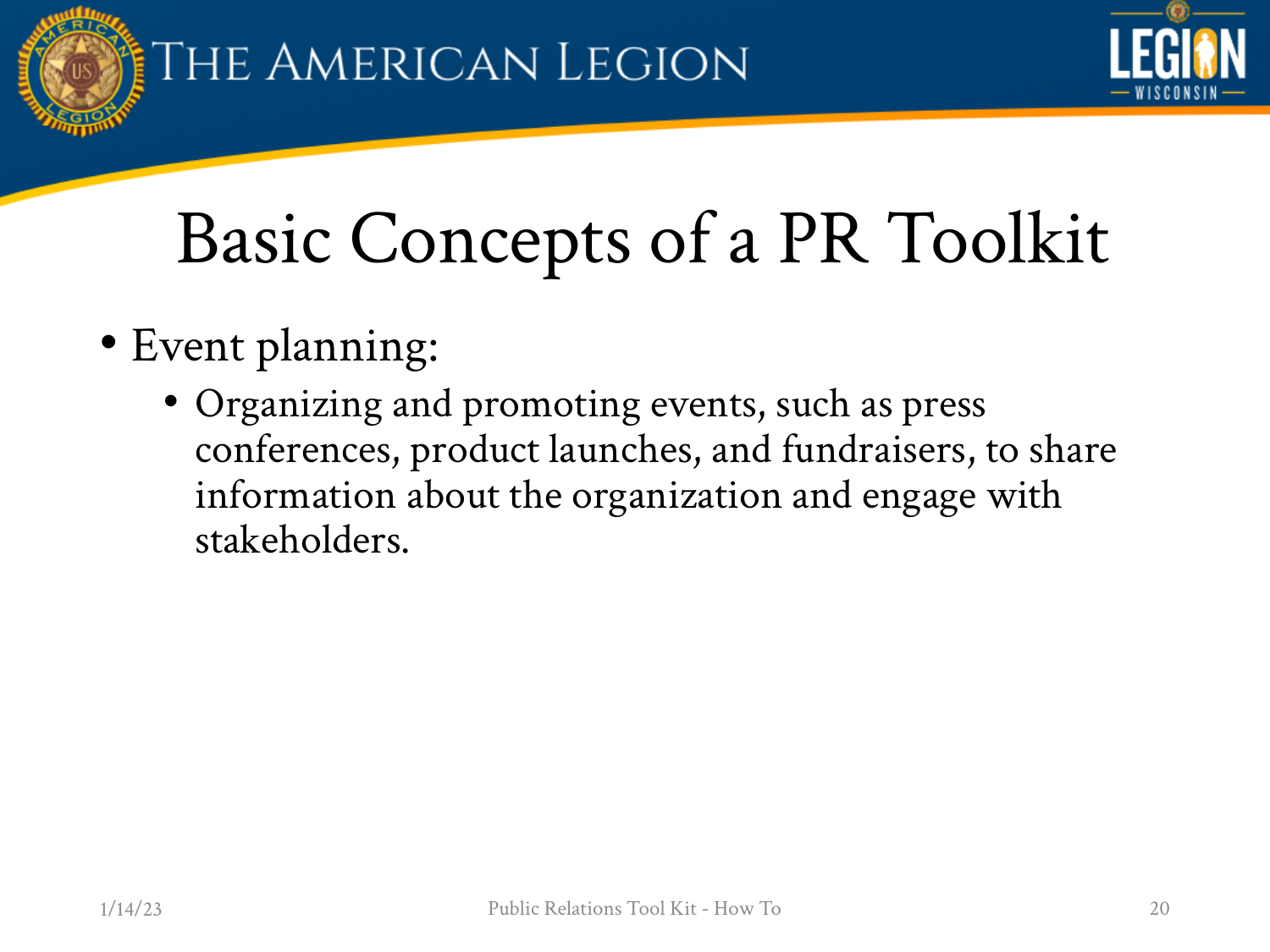

# Basic Concepts of a PR Toolkit
Event planning:
Organizing and promoting events, such as press conferences, product launches, and fundraisers, to share information about the organization and engage with stakeholders.

1/14/23
Public Relations Tool Kit - How To
20